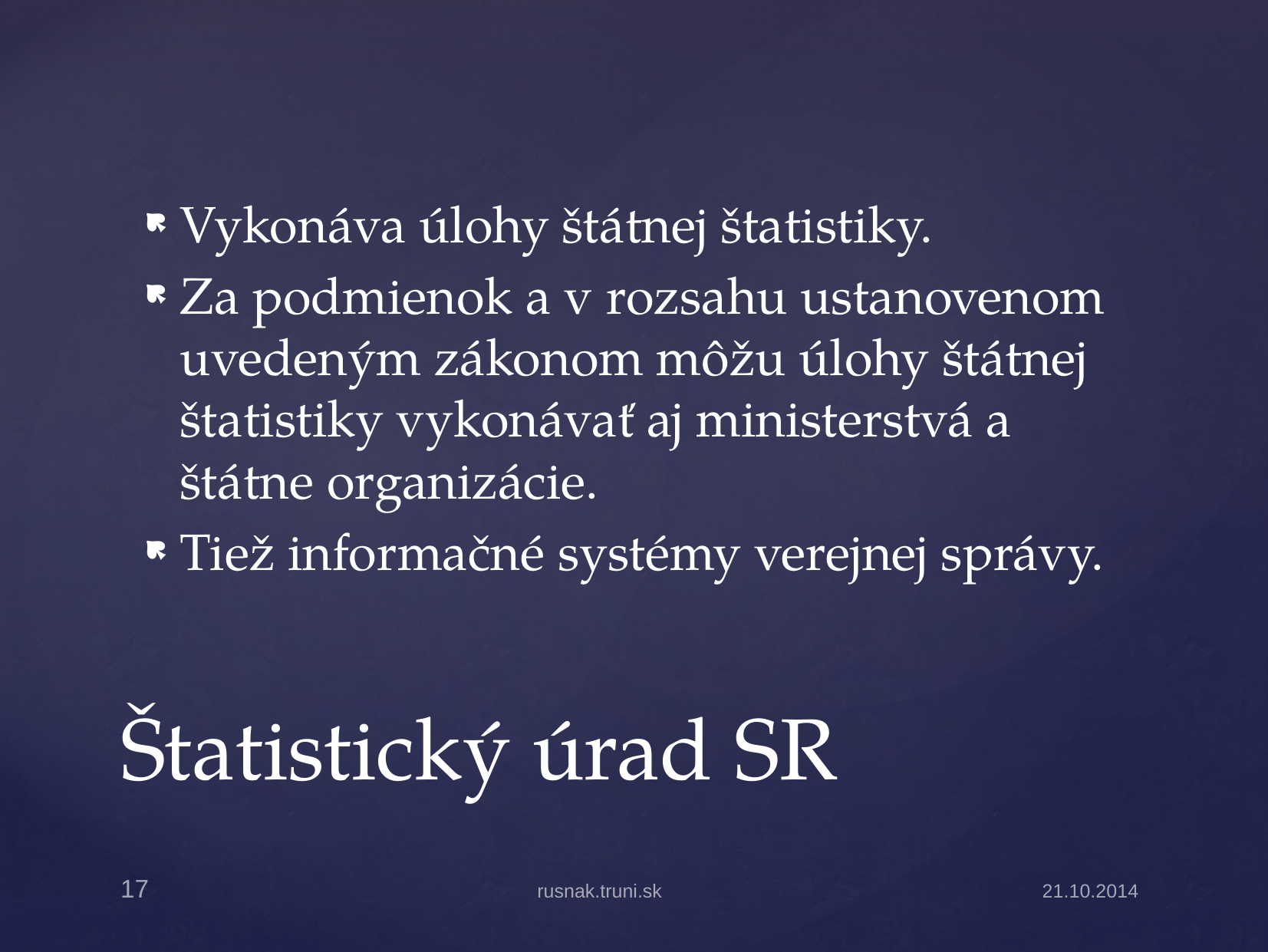

Vykonáva úlohy štátnej štatistiky.
Za podmienok a v rozsahu ustanovenom uvedeným zákonom môžu úlohy štátnej štatistiky vykonávať aj ministerstvá a štátne organizácie.
Tiež informačné systémy verejnej správy.
# Štatistický úrad SR
17
rusnak.truni.sk
21.10.2014